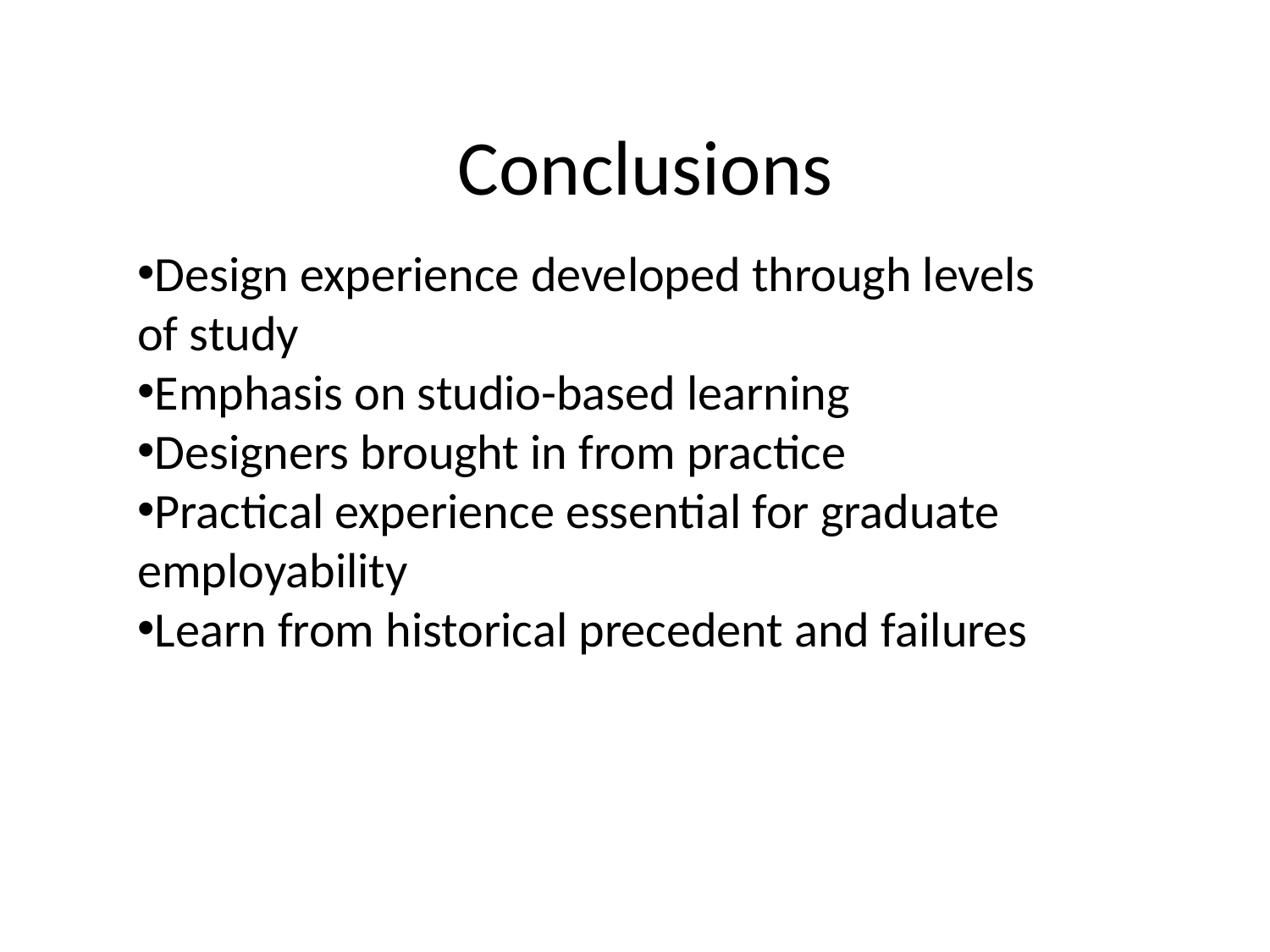

# Conclusions
Design experience developed through levels of study
Emphasis on studio-based learning
Designers brought in from practice
Practical experience essential for graduate    employability
Learn from historical precedent and failures